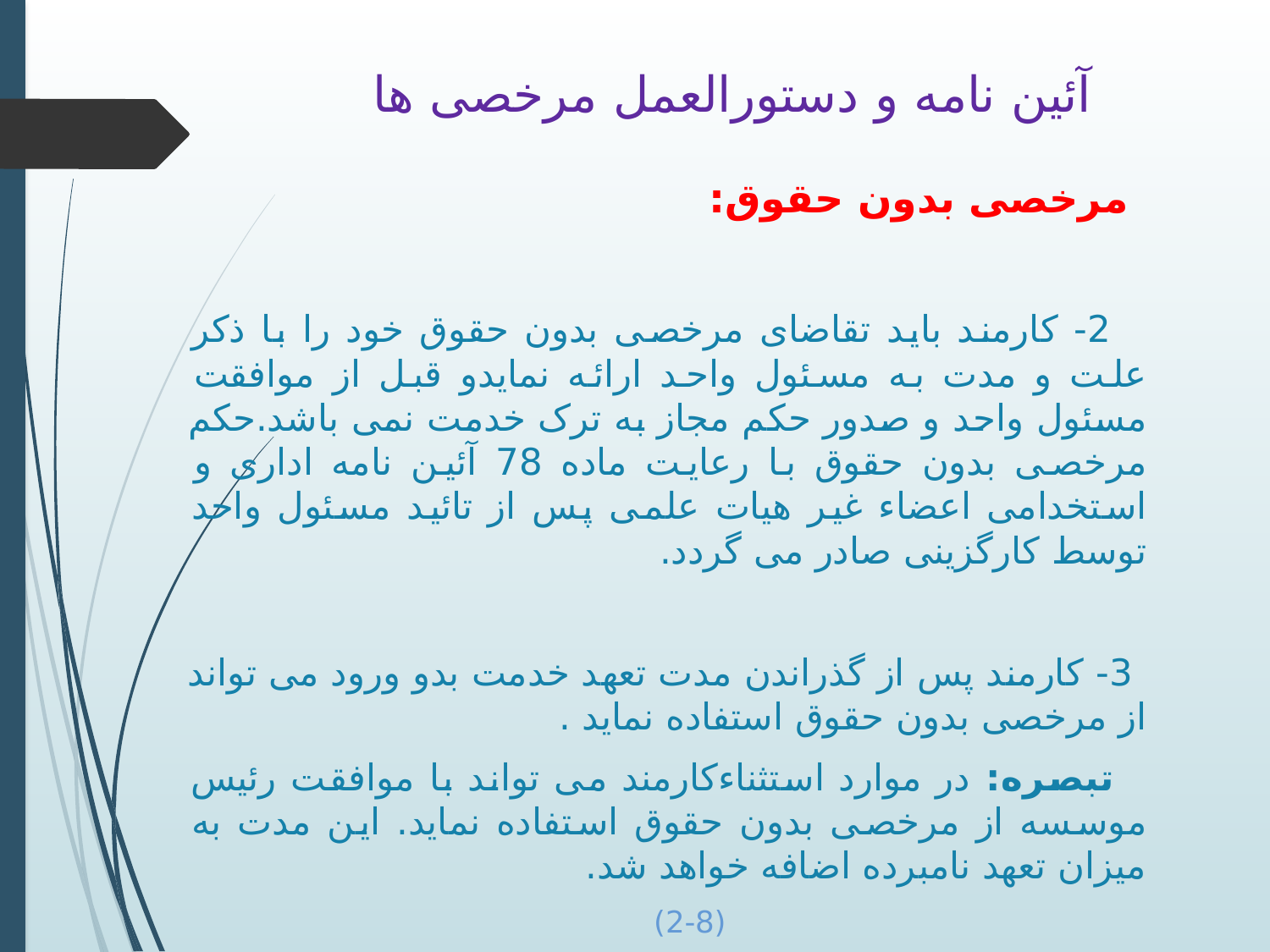

# آئین نامه و دستورالعمل مرخصی ها
     مرخصی بدون حقوق:

     2- کارمند باید تقاضای مرخصی بدون حقوق خود را با ذکر علت و مدت به مسئول واحد ارائه نمایدو قبل از موافقت مسئول واحد و صدور حکم مجاز به ترک خدمت نمی باشد.حکم مرخصی بدون حقوق با رعایت ماده 78 آئین نامه اداری و استخدامی اعضاء غیر هیات علمی پس از تائید مسئول واحد توسط کارگزینی صادر می گردد.

     3- کارمند پس از گذراندن مدت تعهد خدمت بدو ورود می تواند از مرخصی بدون حقوق استفاده نماید .
     تبصره: در موارد استثناءکارمند می تواند با موافقت رئیس موسسه از مرخصی بدون حقوق استفاده نماید. این مدت به میزان تعهد نامبرده اضافه خواهد شد.
(2-8)